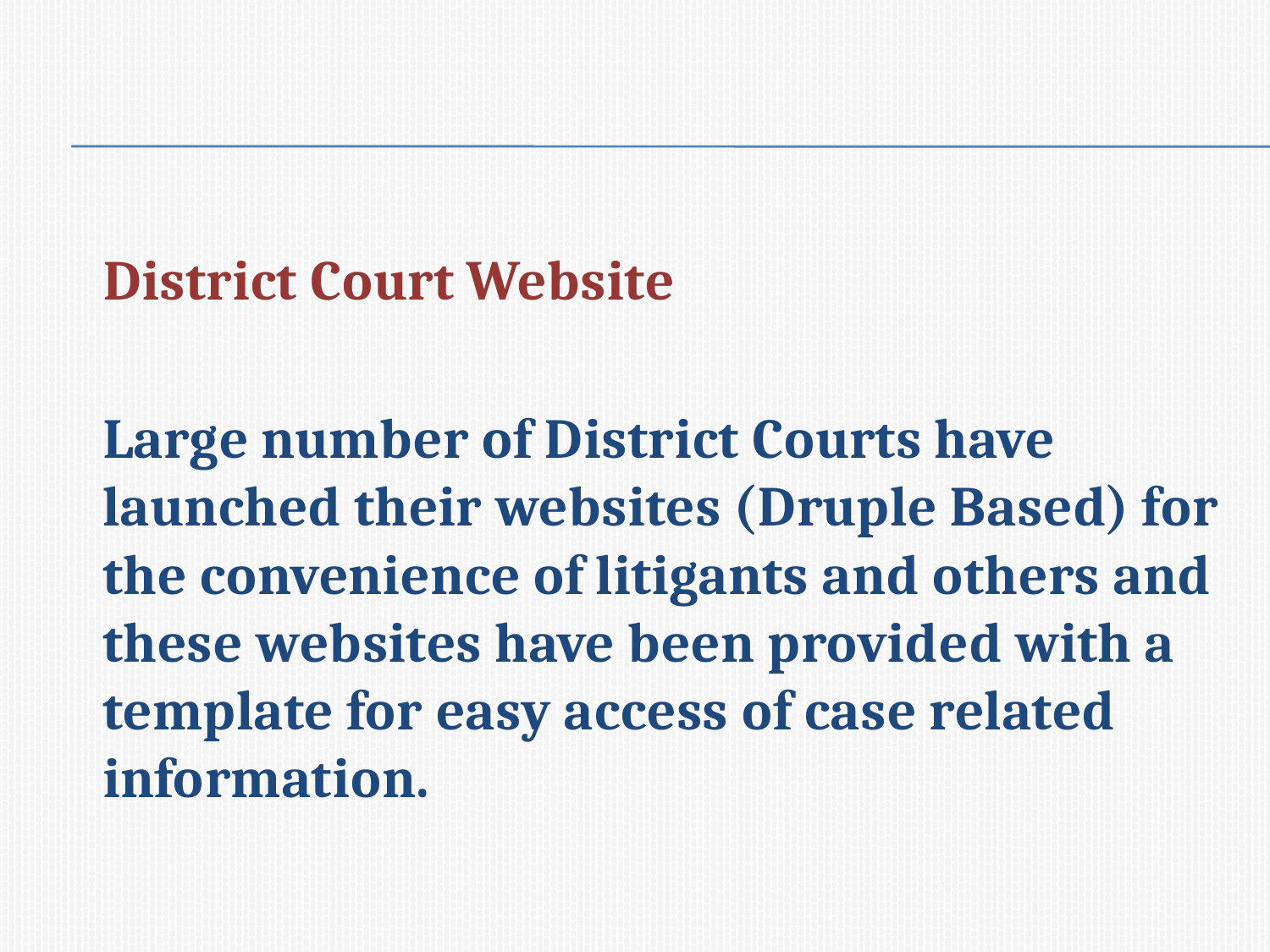

#

	District Court Website

	Large number of District Courts have launched their websites (Druple Based) for the convenience of litigants and others and these websites have been provided with a template for easy access of case related information.